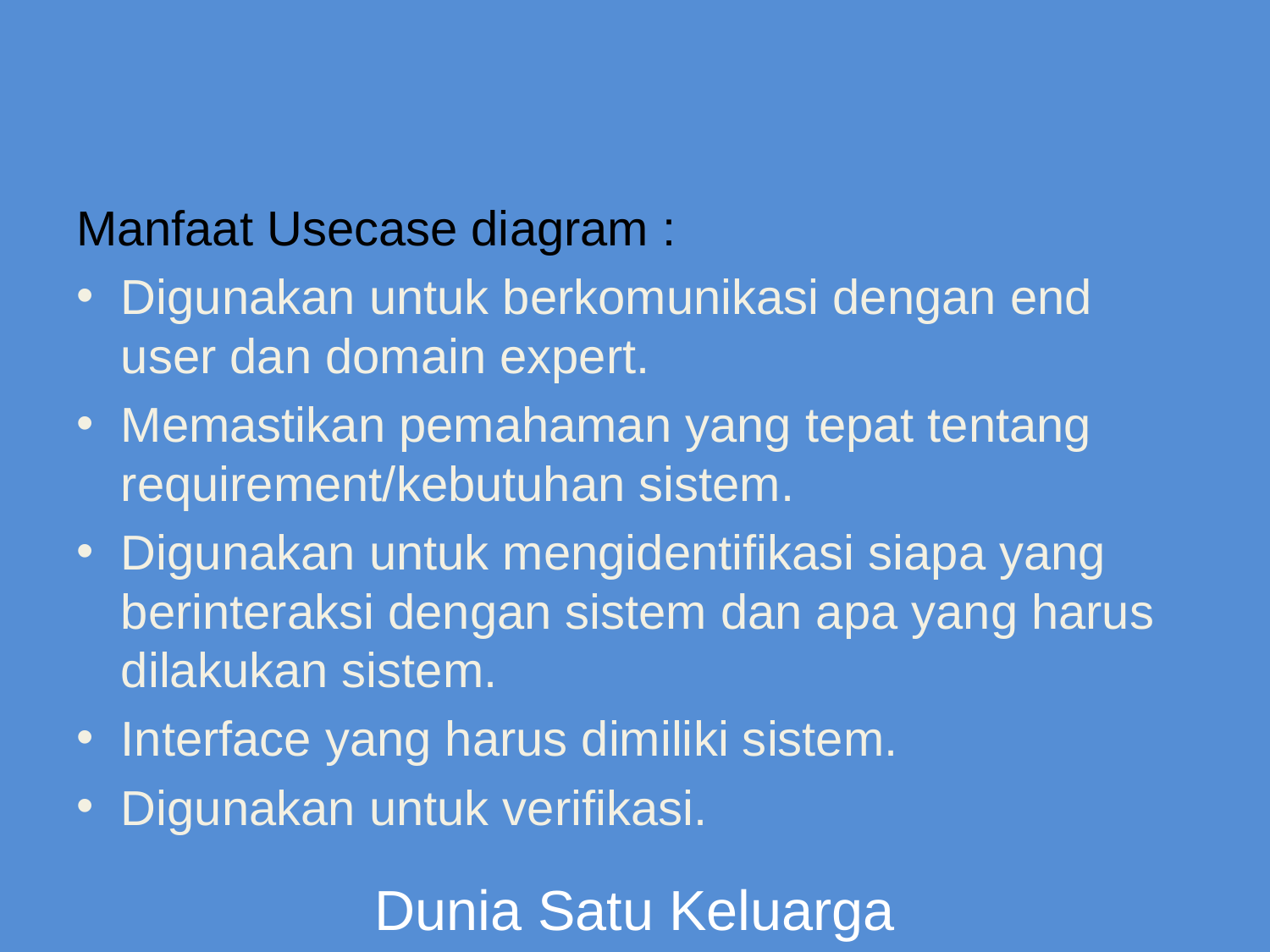

Manfaat Usecase diagram :
Digunakan untuk berkomunikasi dengan end user dan domain expert.
Memastikan pemahaman yang tepat tentang requirement/kebutuhan sistem.
Digunakan untuk mengidentifikasi siapa yang berinteraksi dengan sistem dan apa yang harus dilakukan sistem.
Interface yang harus dimiliki sistem.
Digunakan untuk verifikasi.
Dunia Satu Keluarga